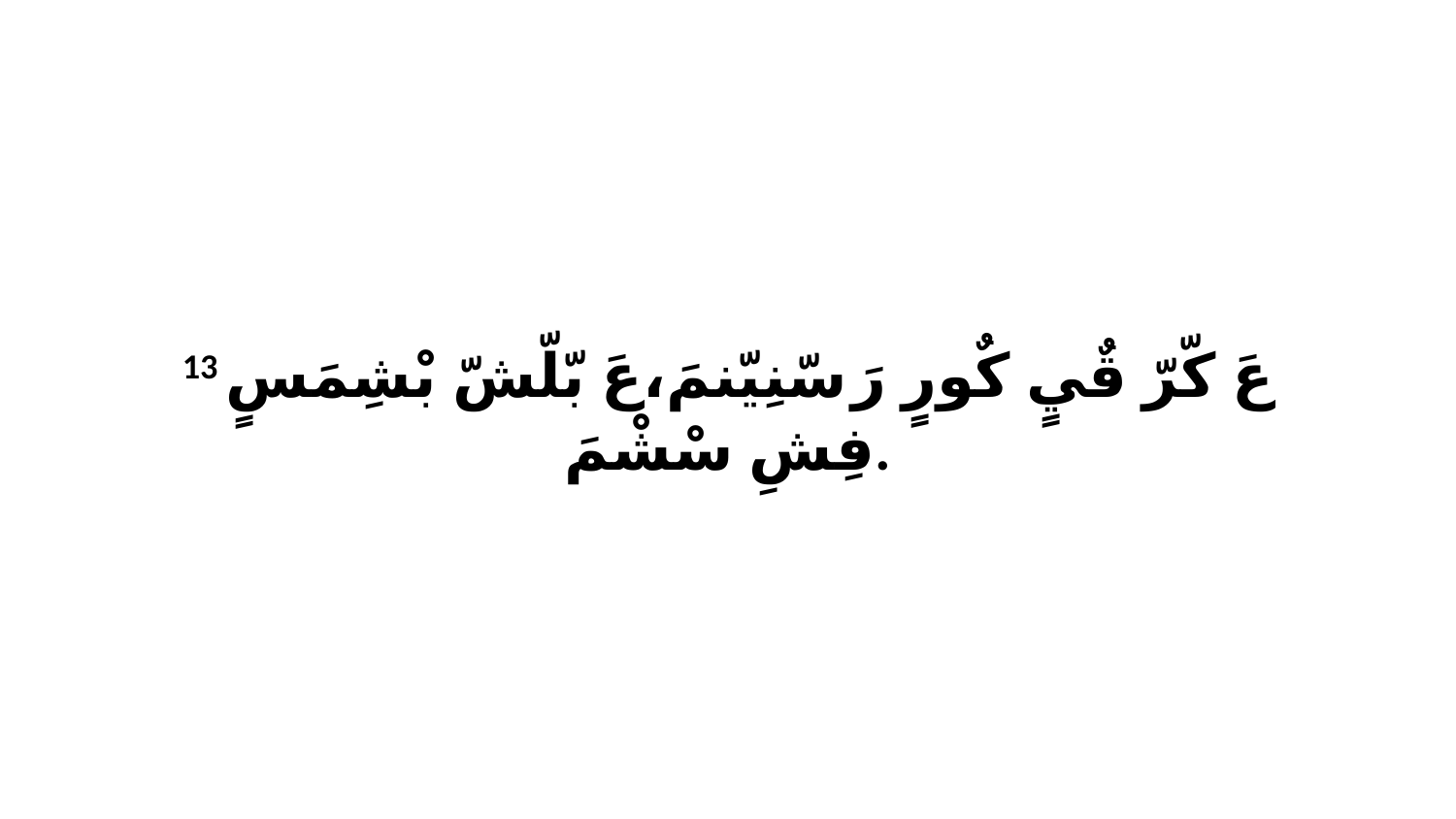

13 عَ كّرّ قٌيٍ كٌورٍ رَ سّنِيّنمَ،عَ بّلّشّ بْشِمَسٍ فِشِ سْشْمَ.